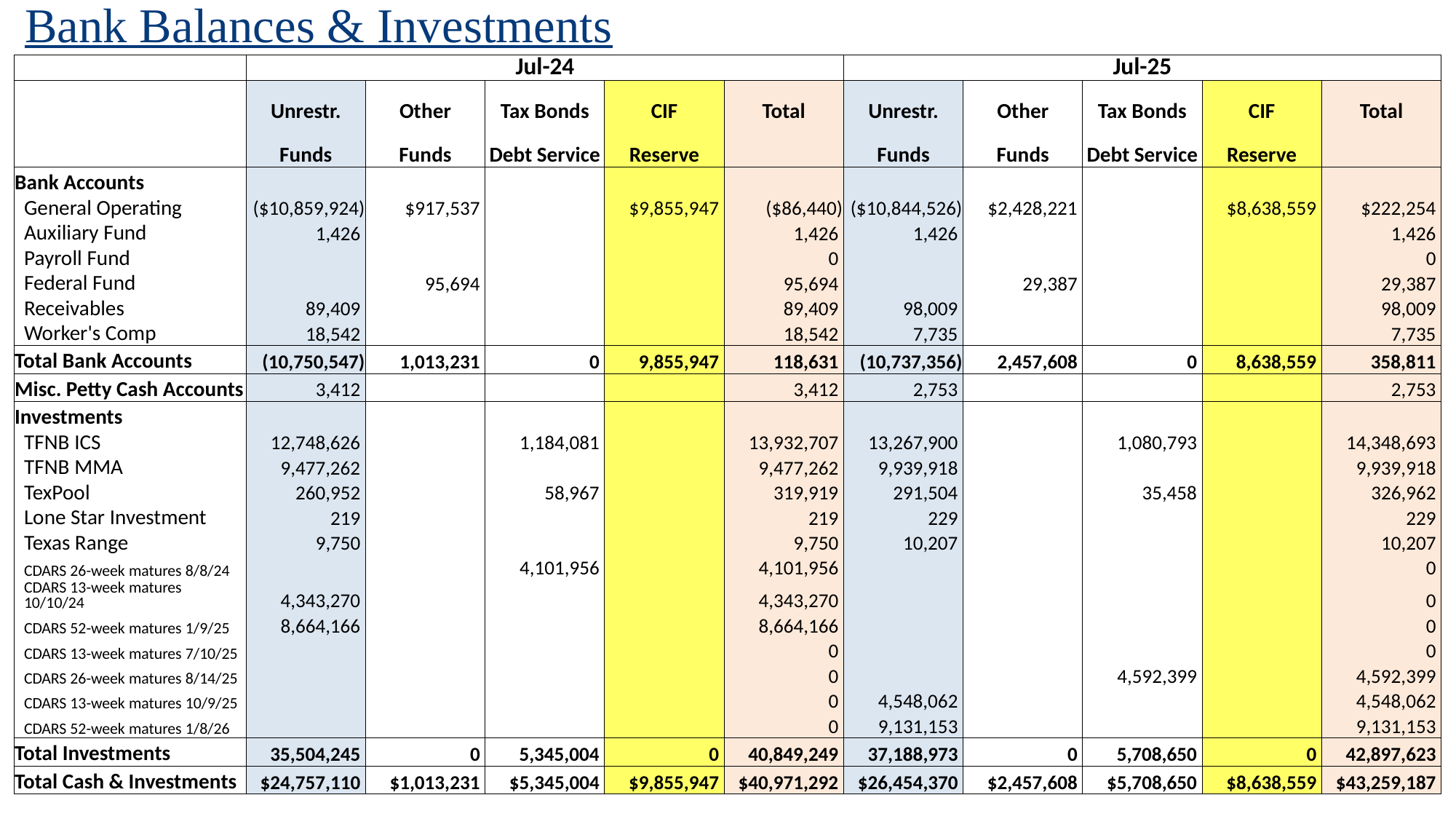

# Bank Balances & Investments
|  | Jul-24 |  |  |  |  | Jul-25 |  |  |  |  |
| --- | --- | --- | --- | --- | --- | --- | --- | --- | --- | --- |
|  | Unrestr. | Other | Tax Bonds | CIF | Total | Unrestr. | Other | Tax Bonds | CIF | Total |
|  | Funds | Funds | Debt Service | Reserve |  | Funds | Funds | Debt Service | Reserve |  |
| Bank Accounts |  |  |  |  |  |  |  |  |  |  |
| General Operating | ($10,859,924) | $917,537 |  | $9,855,947 | ($86,440) | ($10,844,526) | $2,428,221 |  | $8,638,559 | $222,254 |
| Auxiliary Fund | 1,426 |  |  |  | 1,426 | 1,426 |  |  |  | 1,426 |
| Payroll Fund |  |  |  |  | 0 |  |  |  |  | 0 |
| Federal Fund |  | 95,694 |  |  | 95,694 |  | 29,387 |  |  | 29,387 |
| Receivables | 89,409 |  |  |  | 89,409 | 98,009 |  |  |  | 98,009 |
| Worker's Comp | 18,542 |  |  |  | 18,542 | 7,735 |  |  |  | 7,735 |
| Total Bank Accounts | (10,750,547) | 1,013,231 | 0 | 9,855,947 | 118,631 | (10,737,356) | 2,457,608 | 0 | 8,638,559 | 358,811 |
| Misc. Petty Cash Accounts | 3,412 |  |  |  | 3,412 | 2,753 |  |  |  | 2,753 |
| Investments |  |  |  |  |  |  |  |  |  |  |
| TFNB ICS | 12,748,626 |  | 1,184,081 |  | 13,932,707 | 13,267,900 |  | 1,080,793 |  | 14,348,693 |
| TFNB MMA | 9,477,262 |  |  |  | 9,477,262 | 9,939,918 |  |  |  | 9,939,918 |
| TexPool | 260,952 |  | 58,967 |  | 319,919 | 291,504 |  | 35,458 |  | 326,962 |
| Lone Star Investment | 219 |  |  |  | 219 | 229 |  |  |  | 229 |
| Texas Range | 9,750 |  |  |  | 9,750 | 10,207 |  |  |  | 10,207 |
| CDARS 26-week matures 8/8/24 |  |  | 4,101,956 |  | 4,101,956 |  |  |  |  | 0 |
| CDARS 13-week matures 10/10/24 | 4,343,270 |  |  |  | 4,343,270 |  |  |  |  | 0 |
| CDARS 52-week matures 1/9/25 | 8,664,166 |  |  |  | 8,664,166 |  |  |  |  | 0 |
| CDARS 13-week matures 7/10/25 |  |  |  |  | 0 |  |  |  |  | 0 |
| CDARS 26-week matures 8/14/25 |  |  |  |  | 0 |  |  | 4,592,399 |  | 4,592,399 |
| CDARS 13-week matures 10/9/25 |  |  |  |  | 0 | 4,548,062 |  |  |  | 4,548,062 |
| CDARS 52-week matures 1/8/26 |  |  |  |  | 0 | 9,131,153 |  |  |  | 9,131,153 |
| Total Investments | 35,504,245 | 0 | 5,345,004 | 0 | 40,849,249 | 37,188,973 | 0 | 5,708,650 | 0 | 42,897,623 |
| Total Cash & Investments | $24,757,110 | $1,013,231 | $5,345,004 | $9,855,947 | $40,971,292 | $26,454,370 | $2,457,608 | $5,708,650 | $8,638,559 | $43,259,187 |